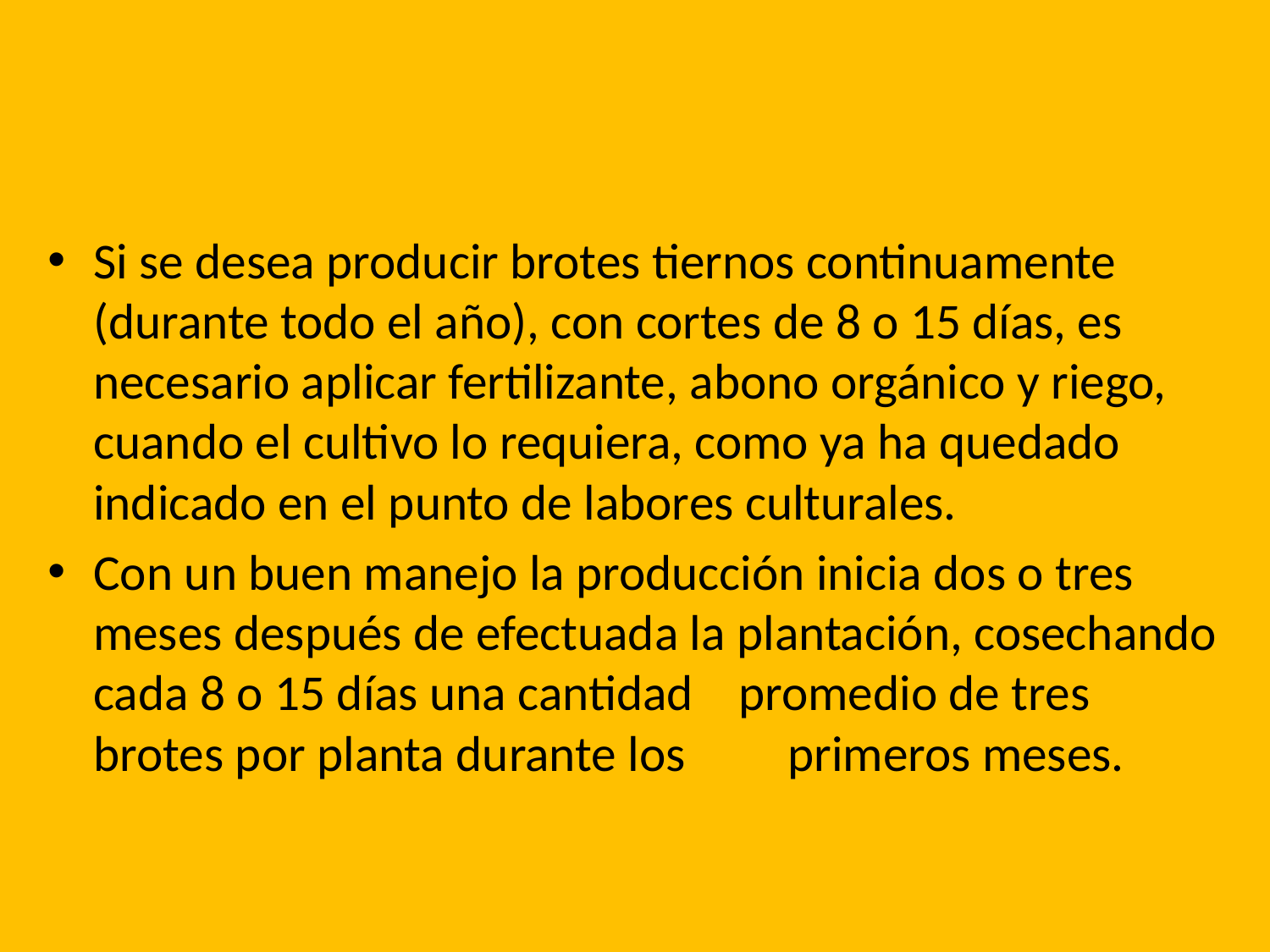

#
Si se desea producir brotes tiernos continuamente (durante todo el año), con cortes de 8 o 15 días, es necesario aplicar fertilizante, abono orgánico y riego, cuando el cultivo lo requiera, como ya ha quedado indicado en el punto de labores culturales.
Con un buen manejo la producción inicia dos o tres meses después de efectuada la plantación, cosechando cada 8 o 15 días una cantidad    promedio de tres brotes por planta durante los         primeros meses.